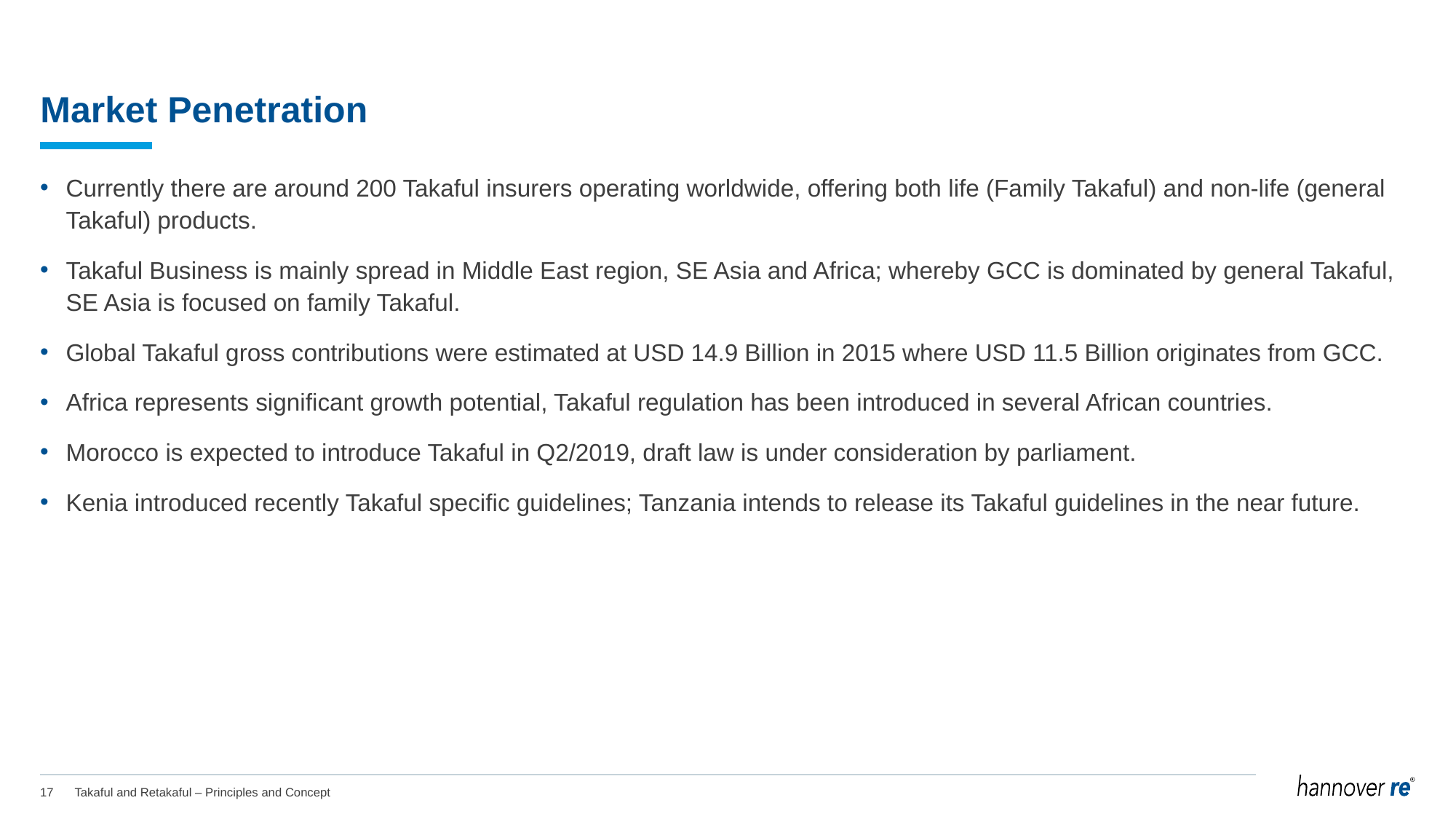

# Market Penetration
Currently there are around 200 Takaful insurers operating worldwide, offering both life (Family Takaful) and non-life (general Takaful) products.
Takaful Business is mainly spread in Middle East region, SE Asia and Africa; whereby GCC is dominated by general Takaful, SE Asia is focused on family Takaful.
Global Takaful gross contributions were estimated at USD 14.9 Billion in 2015 where USD 11.5 Billion originates from GCC.
Africa represents significant growth potential, Takaful regulation has been introduced in several African countries.
Morocco is expected to introduce Takaful in Q2/2019, draft law is under consideration by parliament.
Kenia introduced recently Takaful specific guidelines; Tanzania intends to release its Takaful guidelines in the near future.